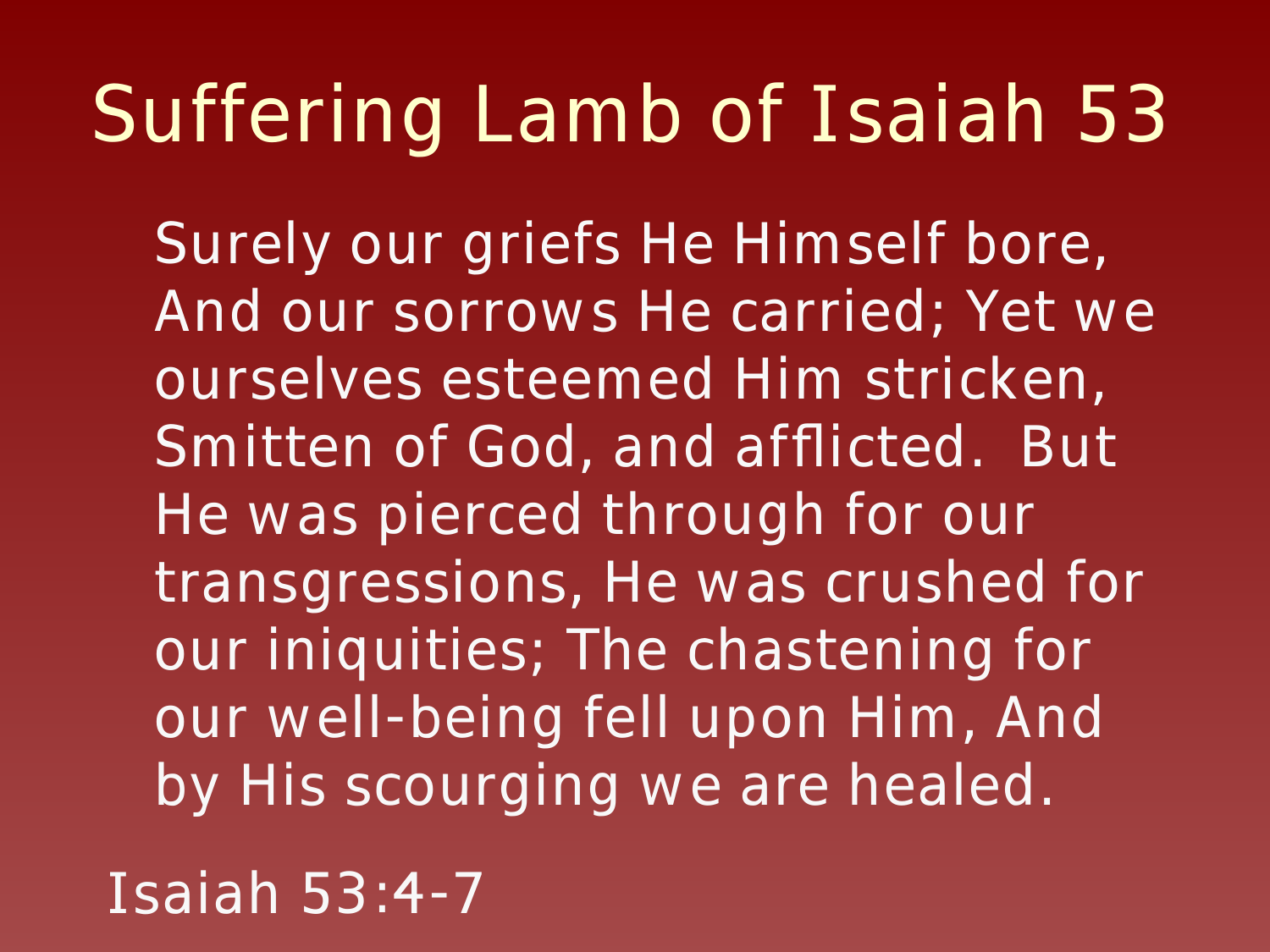

# Suffering Lamb of Isaiah 53
	Surely our griefs He Himself bore, And our sorrows He carried; Yet we ourselves esteemed Him stricken, Smitten of God, and afflicted.  But He was pierced through for our transgressions, He was crushed for our iniquities; The chastening for our well-being fell upon Him, And by His scourging we are healed.

Isaiah 53:4-7